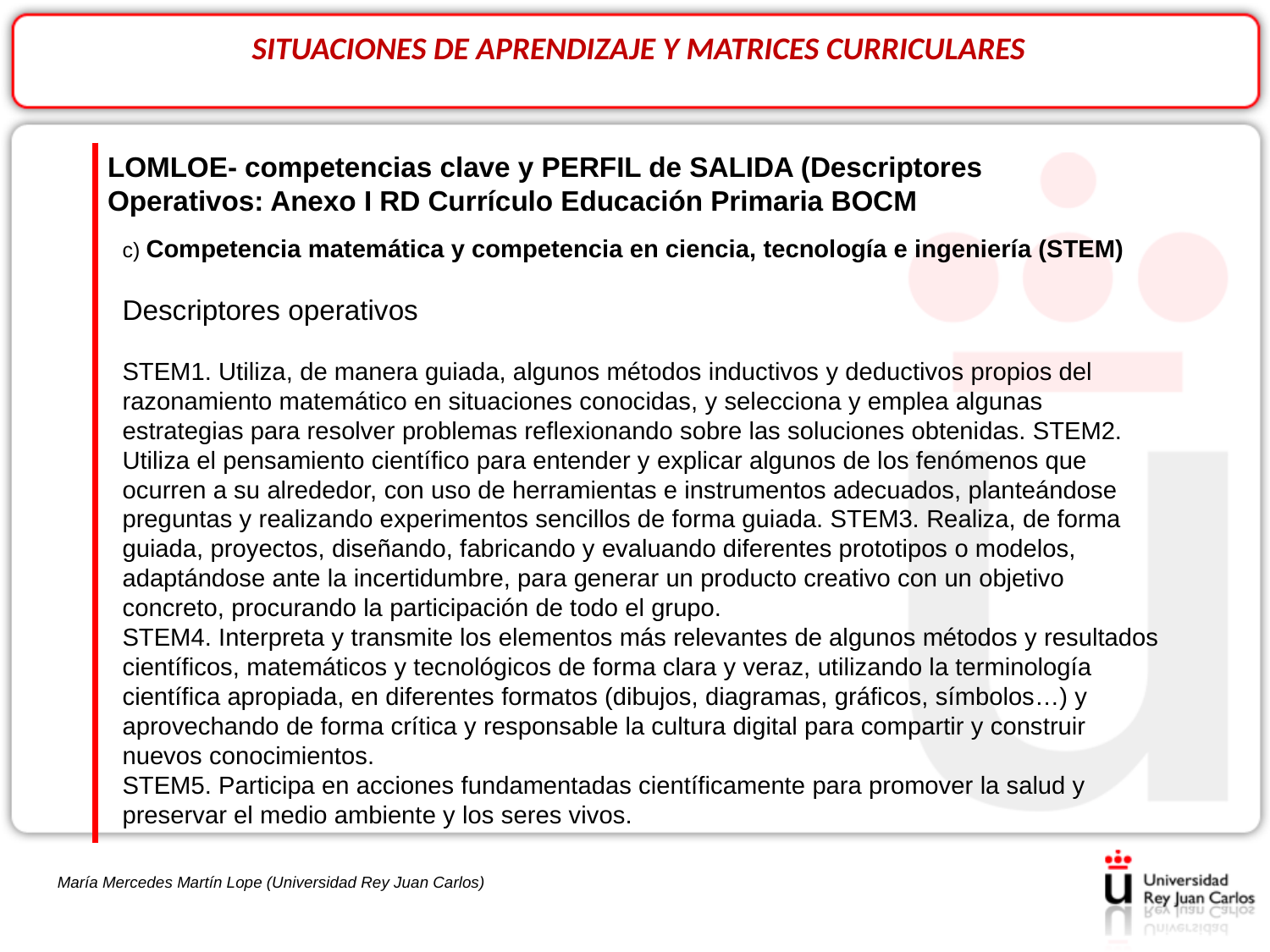

SITUACIONES DE APRENDIZAJE Y MATRICES CURRICULARES
LOMLOE- competencias clave y PERFIL de SALIDA (Descriptores Operativos: Anexo I RD Currículo Educación Primaria BOCM
c) Competencia matemática y competencia en ciencia, tecnología e ingeniería (STEM)

Descriptores operativos

STEM1. Utiliza, de manera guiada, algunos métodos inductivos y deductivos propios del razonamiento matemático en situaciones conocidas, y selecciona y emplea algunas estrategias para resolver problemas reflexionando sobre las soluciones obtenidas. STEM2. Utiliza el pensamiento científico para entender y explicar algunos de los fenómenos que ocurren a su alrededor, con uso de herramientas e instrumentos adecuados, planteándose preguntas y realizando experimentos sencillos de forma guiada. STEM3. Realiza, de forma guiada, proyectos, diseñando, fabricando y evaluando diferentes prototipos o modelos, adaptándose ante la incertidumbre, para generar un producto creativo con un objetivo concreto, procurando la participación de todo el grupo.
STEM4. Interpreta y transmite los elementos más relevantes de algunos métodos y resultados científicos, matemáticos y tecnológicos de forma clara y veraz, utilizando la terminología científica apropiada, en diferentes formatos (dibujos, diagramas, gráficos, símbolos…) y aprovechando de forma crítica y responsable la cultura digital para compartir y construir nuevos conocimientos.
STEM5. Participa en acciones fundamentadas científicamente para promover la salud y preservar el medio ambiente y los seres vivos.
María Mercedes Martín Lope (Universidad Rey Juan Carlos)